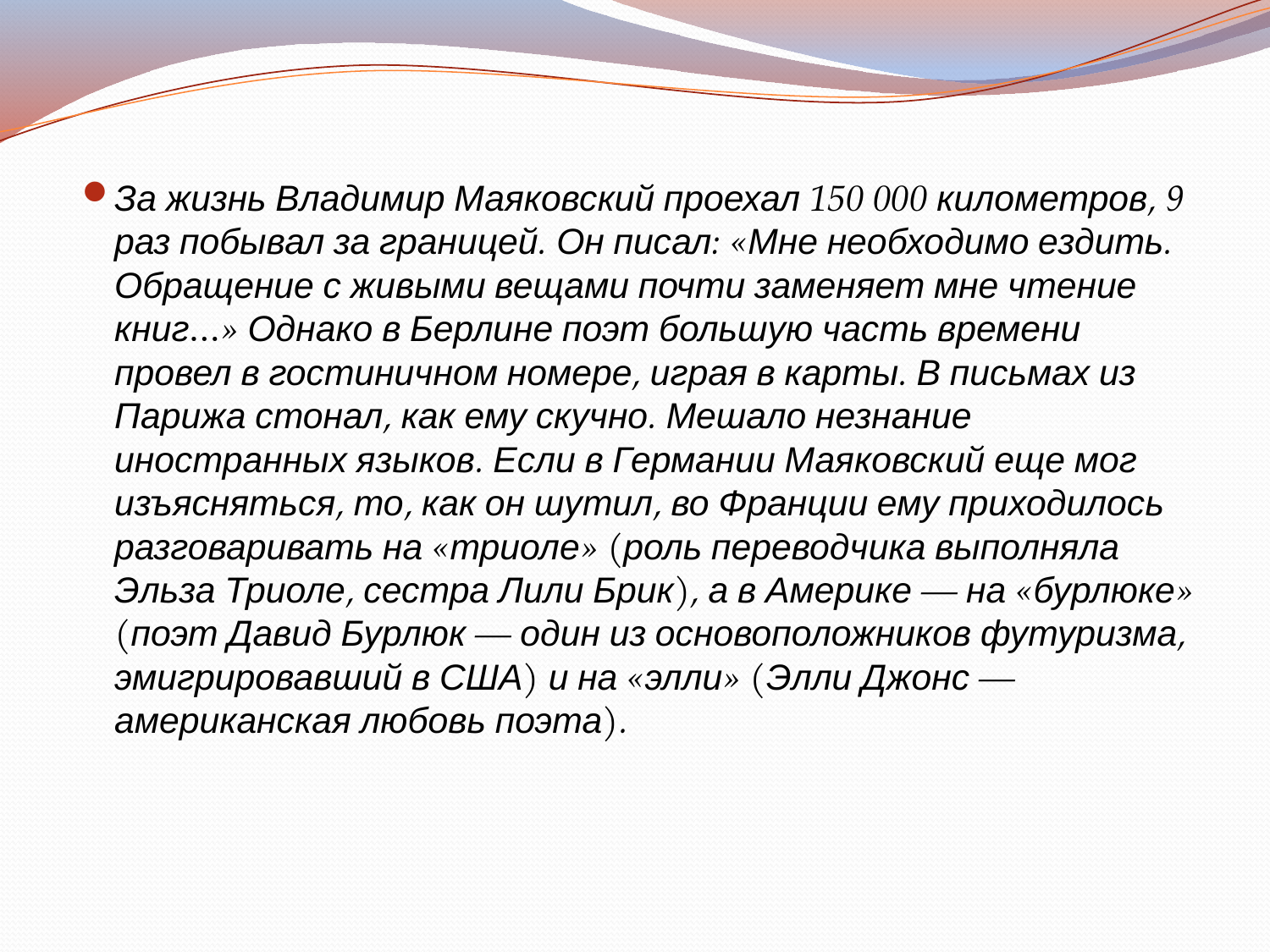

За жизнь Владимир Маяковский проехал 150 000 километров, 9 раз побывал за границей. Он писал: «Мне необходимо ездить. Обращение с живыми вещами почти заменяет мне чтение книг…» Однако в Берлине поэт большую часть времени провел в гостиничном номере, играя в карты. В письмах из Парижа стонал, как ему скучно. Мешало незнание иностранных языков. Если в Германии Маяковский еще мог изъясняться, то, как он шутил, во Франции ему приходилось разговаривать на «триоле» (роль переводчика выполняла Эльза Триоле, сестра Лили Брик), а в Америке — на «бурлюке» (поэт Давид Бурлюк — один из основоположников футуризма, эмигрировавший в США) и на «элли» (Элли Джонс — американская любовь поэта).